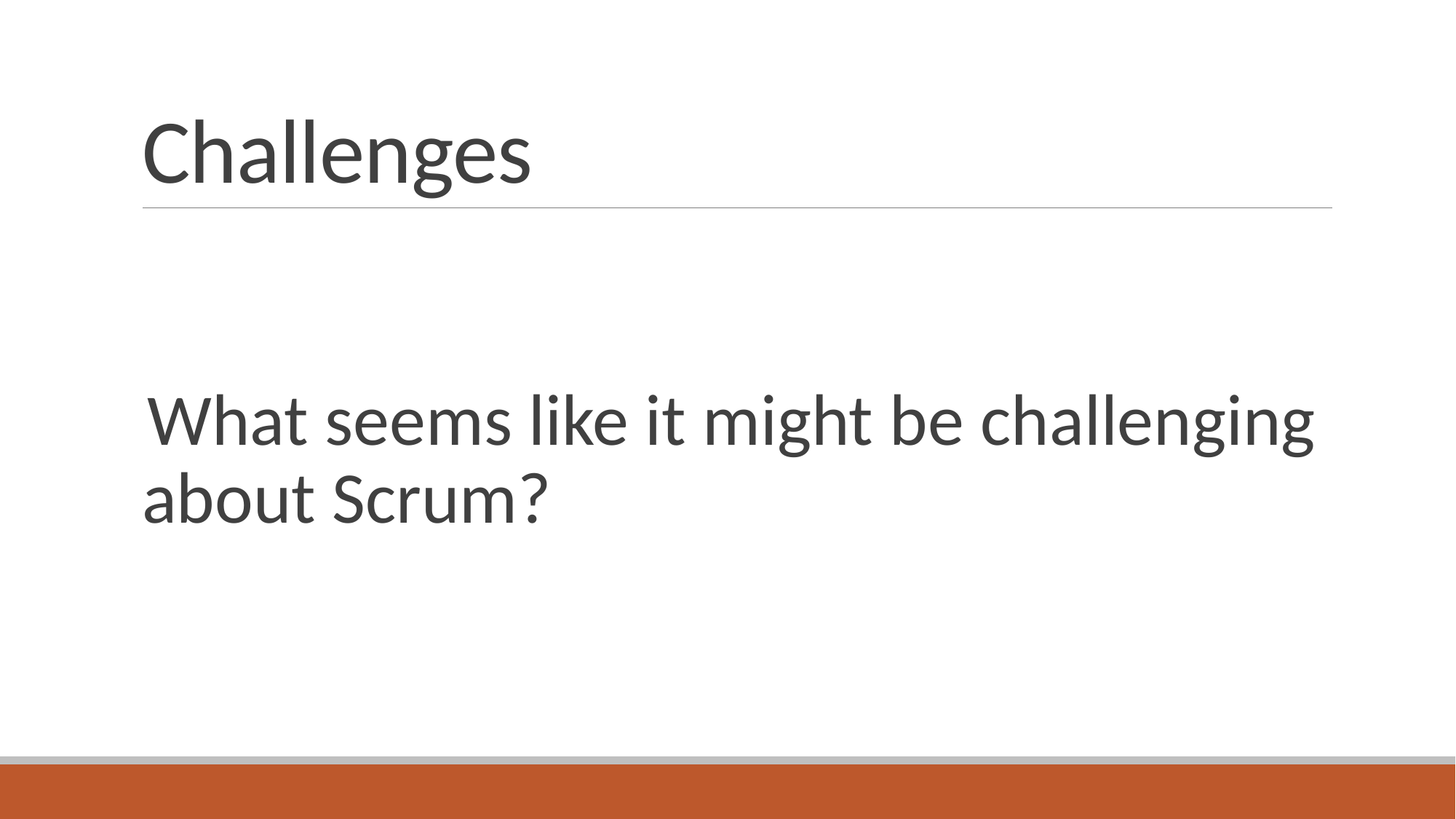

# Challenges
What seems like it might be challenging about Scrum?